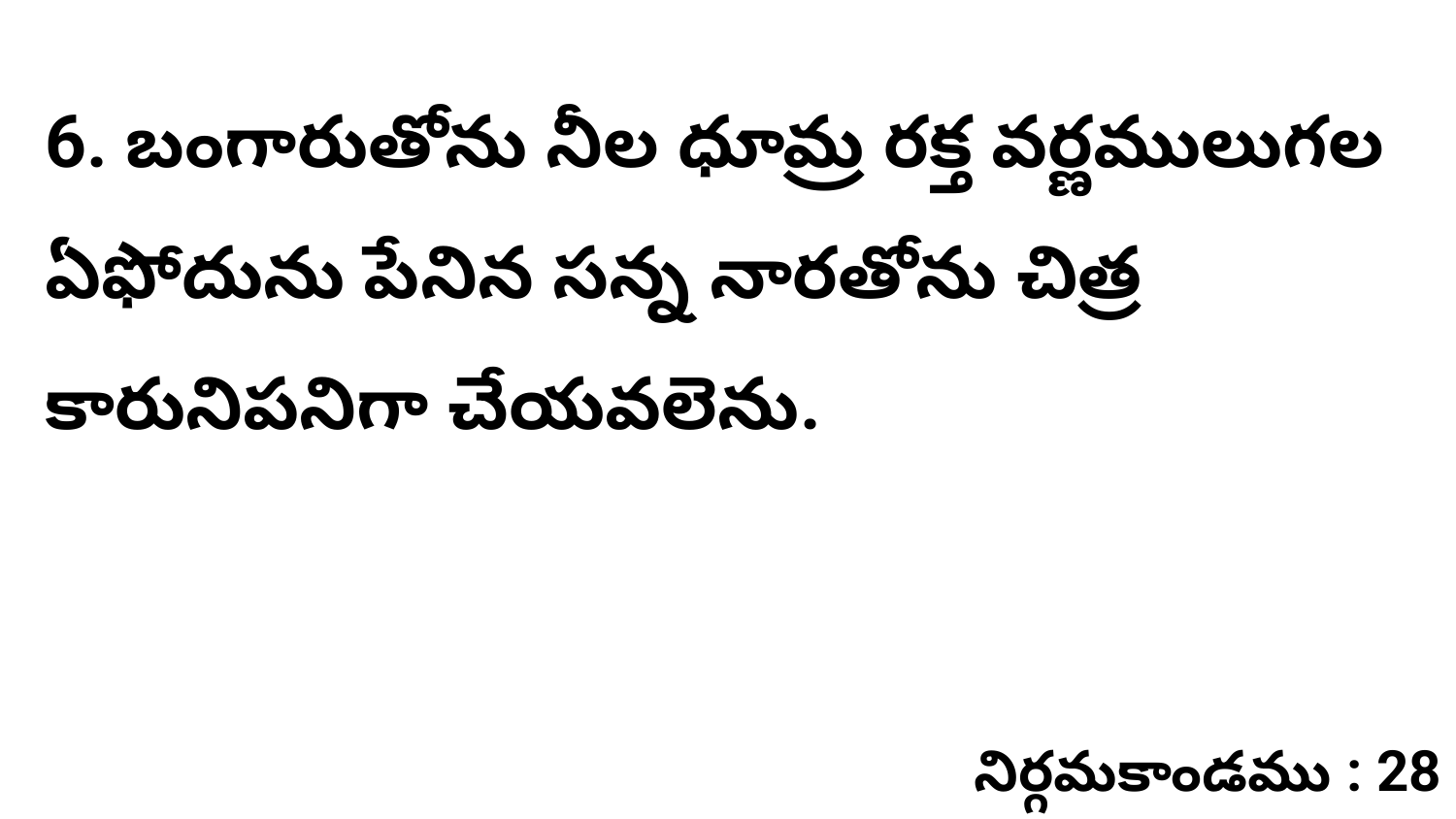

6. బంగారుతోను నీల ధూమ్ర రక్త వర్ణములుగల ఏఫోదును పేనిన సన్న నారతోను చిత్ర కారునిపనిగా చేయవలెను.
నిర్గమకాండము : 28